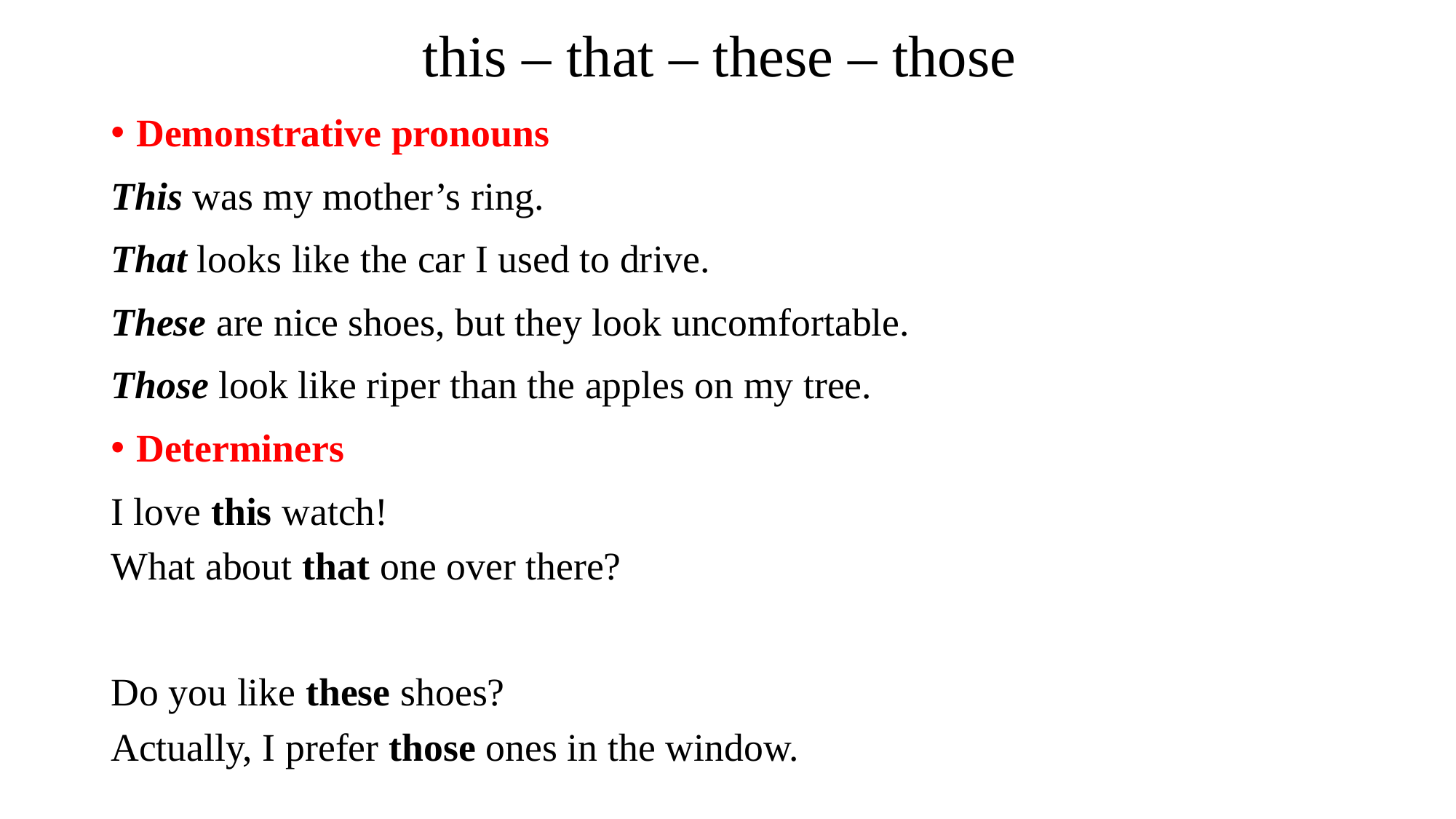

# this – that – these – those
Demonstrative pronouns
This was my mother’s ring.
That looks like the car I used to drive.
These are nice shoes, but they look uncomfortable.
Those look like riper than the apples on my tree.
Determiners
I love this watch!
What about that one over there?

Do you like these shoes?
Actually, I prefer those ones in the window.